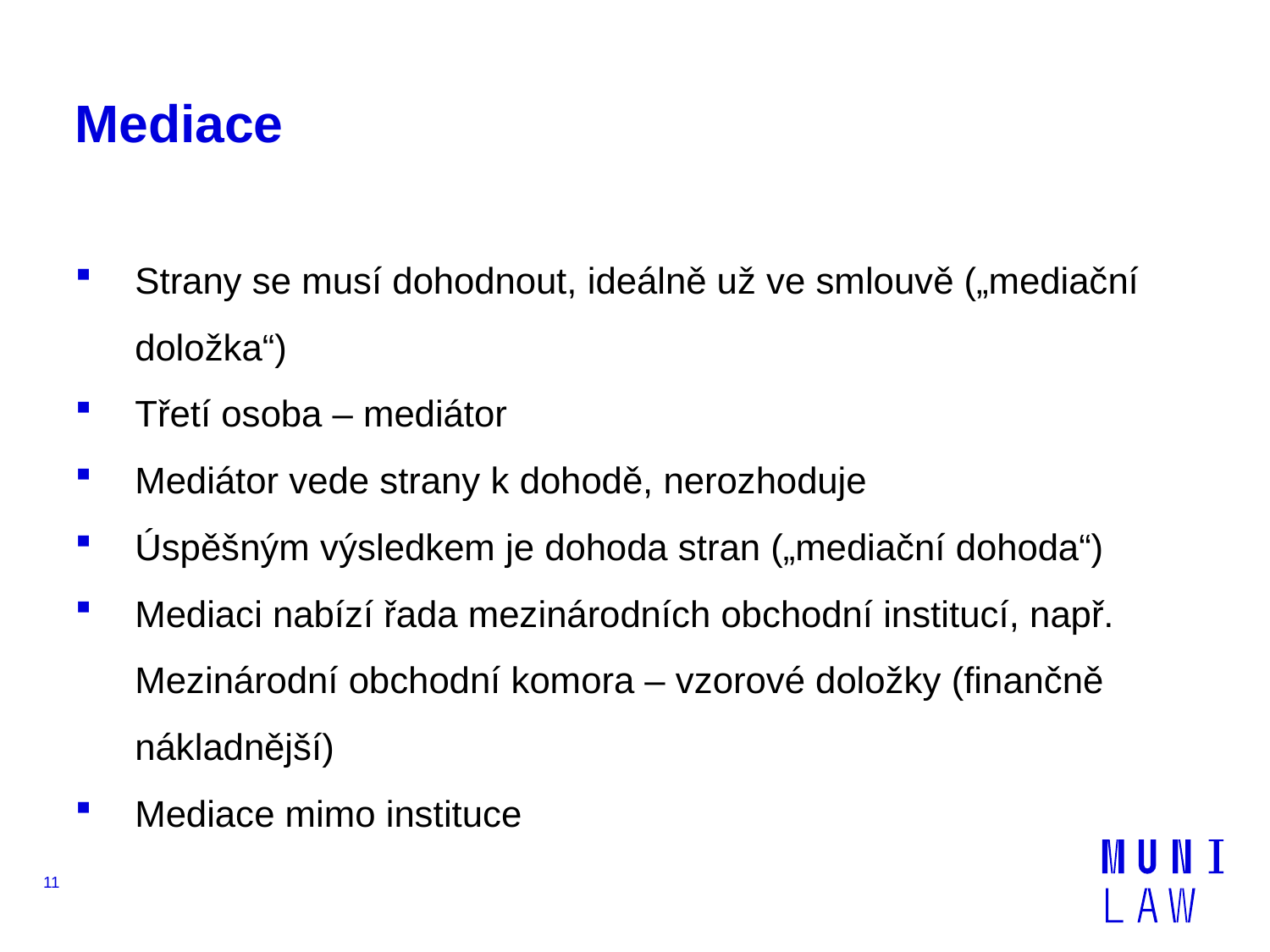

# Mediace
Strany se musí dohodnout, ideálně už ve smlouvě („mediační doložka“)
Třetí osoba – mediátor
Mediátor vede strany k dohodě, nerozhoduje
Úspěšným výsledkem je dohoda stran („mediační dohoda“)
Mediaci nabízí řada mezinárodních obchodní institucí, např. Mezinárodní obchodní komora – vzorové doložky (finančně nákladnější)
Mediace mimo instituce
11